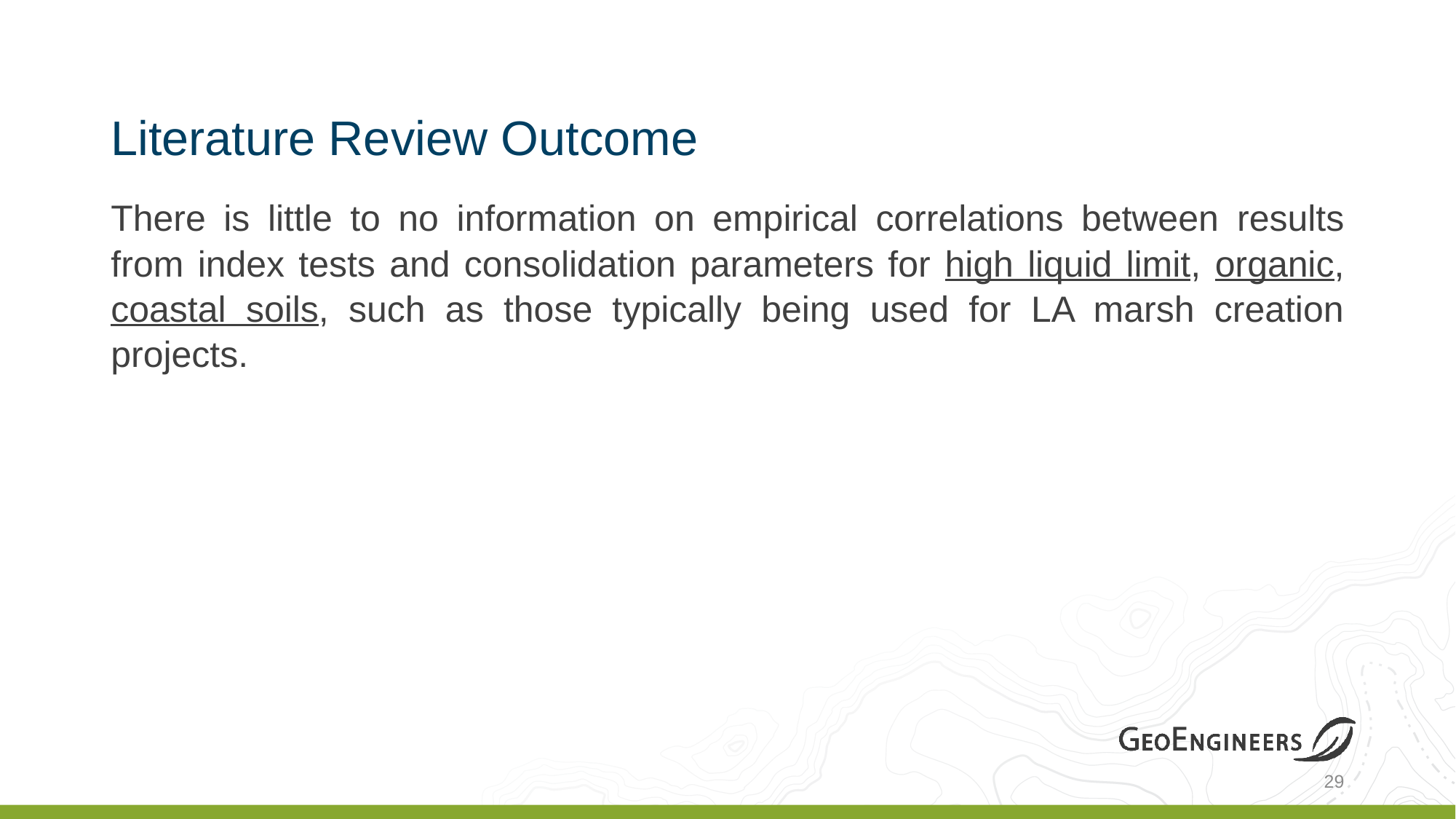

Literature Review Outcome
There is little to no information on empirical correlations between results from index tests and consolidation parameters for high liquid limit, organic, coastal soils, such as those typically being used for LA marsh creation projects.
29